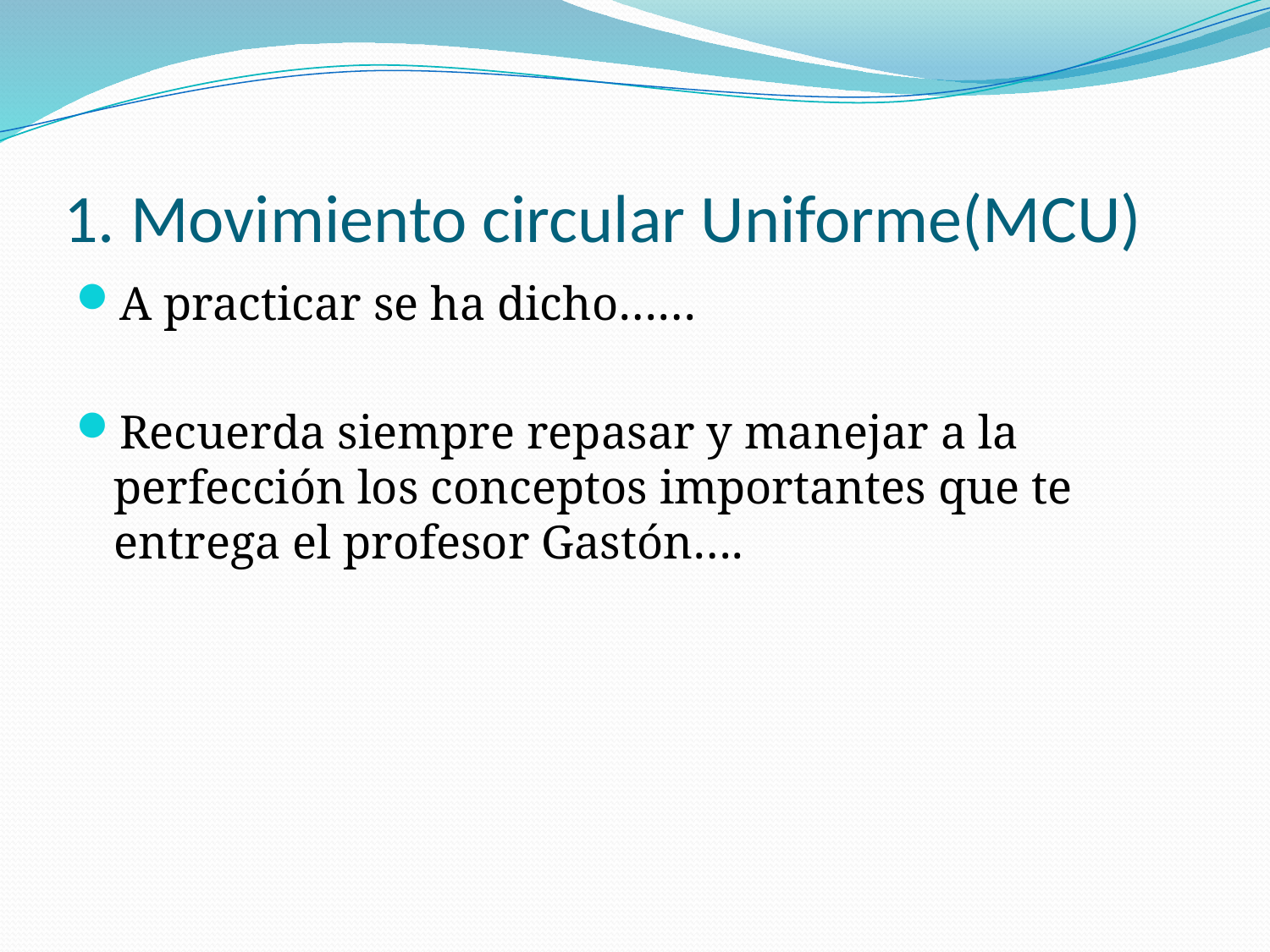

# 1. Movimiento circular Uniforme(MCU)
A practicar se ha dicho……

Recuerda siempre repasar y manejar a la perfección los conceptos importantes que te entrega el profesor Gastón….